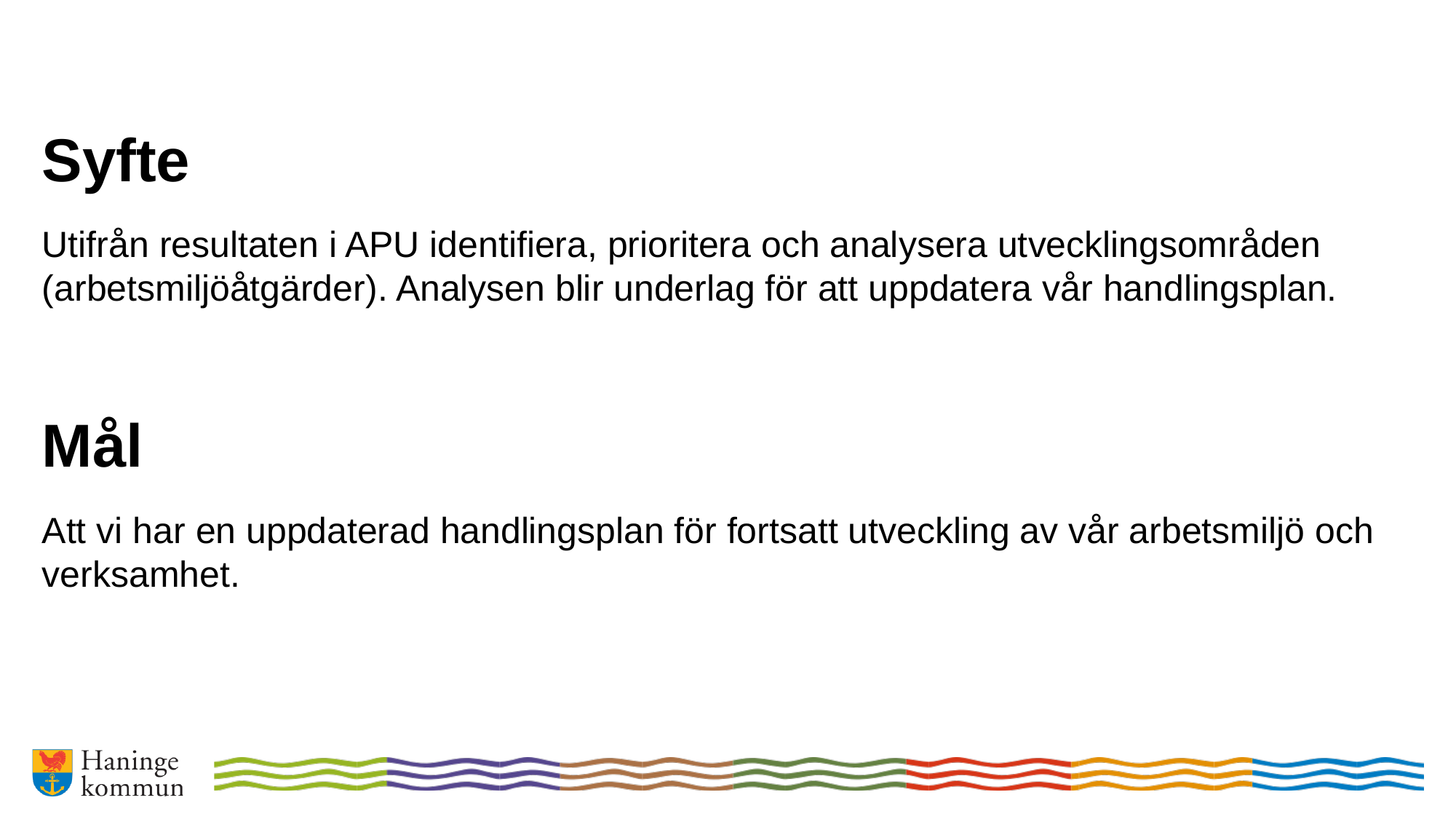

Syfte
Utifrån resultaten i APU identifiera, prioritera och analysera utvecklingsområden (arbetsmiljöåtgärder). Analysen blir underlag för att uppdatera vår handlingsplan.

Mål
Att vi har en uppdaterad handlingsplan för fortsatt utveckling av vår arbetsmiljö och verksamhet.